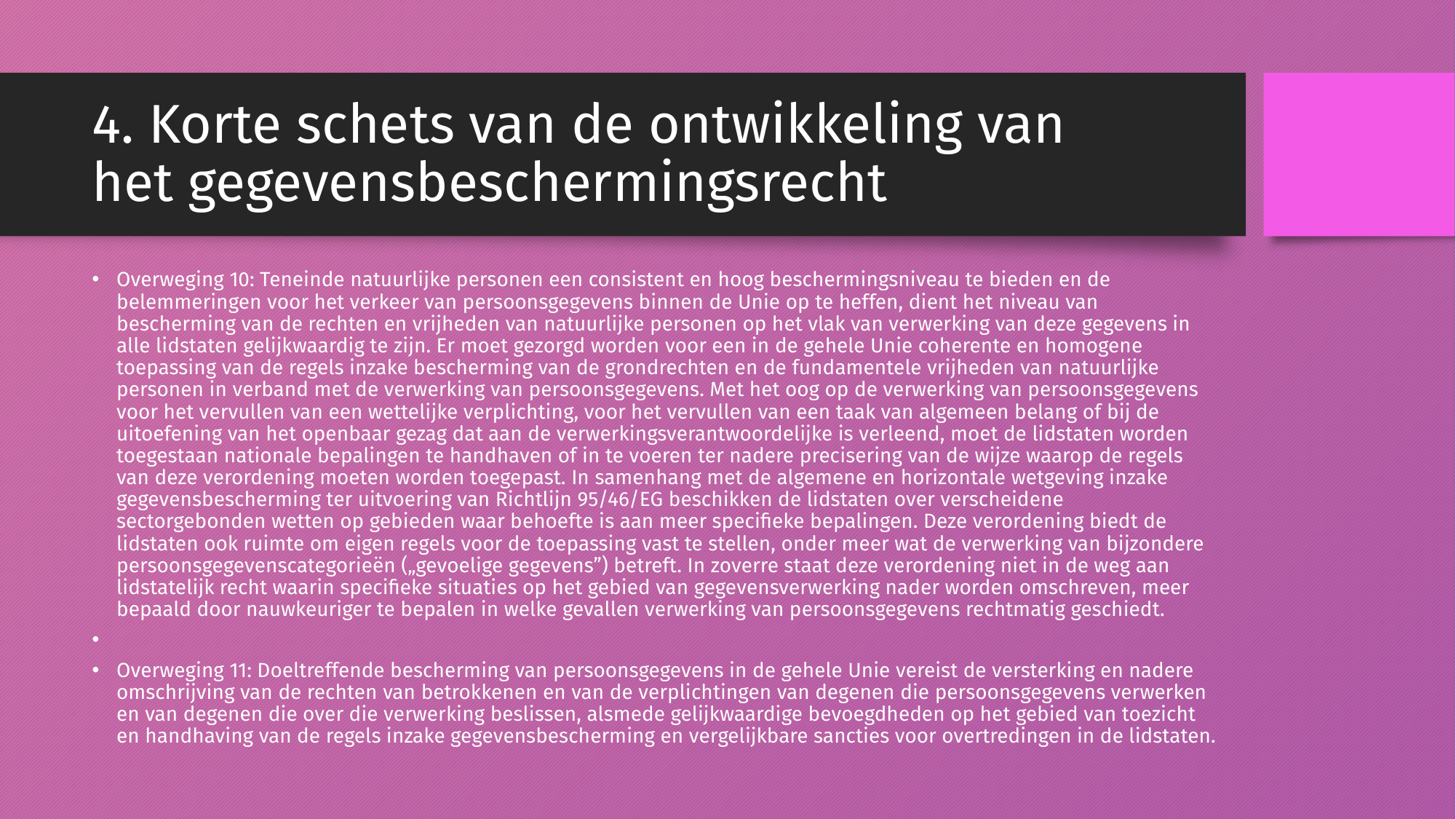

# 4. Korte schets van de ontwikkeling van het gegevensbeschermingsrecht
Overweging 10: Teneinde natuurlijke personen een consistent en hoog beschermingsniveau te bieden en de belemmeringen voor het verkeer van persoonsgegevens binnen de Unie op te heffen, dient het niveau van bescherming van de rechten en vrijheden van natuurlijke personen op het vlak van verwerking van deze gegevens in alle lidstaten gelijkwaardig te zijn. Er moet gezorgd worden voor een in de gehele Unie coherente en homogene toepassing van de regels inzake bescherming van de grondrechten en de fundamentele vrijheden van natuurlijke personen in verband met de verwerking van persoonsgegevens. Met het oog op de verwerking van persoonsgegevens voor het vervullen van een wettelijke verplichting, voor het vervullen van een taak van algemeen belang of bij de uitoefening van het openbaar gezag dat aan de verwerkingsverantwoordelijke is verleend, moet de lidstaten worden toegestaan nationale bepalingen te handhaven of in te voeren ter nadere precisering van de wijze waarop de regels van deze verordening moeten worden toegepast. In samenhang met de algemene en horizontale wetgeving inzake gegevensbescherming ter uitvoering van Richtlijn 95/46/EG beschikken de lidstaten over verscheidene sectorgebonden wetten op gebieden waar behoefte is aan meer specifieke bepalingen. Deze verordening biedt de lidstaten ook ruimte om eigen regels voor de toepassing vast te stellen, onder meer wat de verwerking van bijzondere persoonsgegevenscategorieën („gevoelige gegevens”) betreft. In zoverre staat deze verordening niet in de weg aan lidstatelijk recht waarin specifieke situaties op het gebied van gegevensverwerking nader worden omschreven, meer bepaald door nauwkeuriger te bepalen in welke gevallen verwerking van persoonsgegevens rechtmatig geschiedt.

Overweging 11: Doeltreffende bescherming van persoonsgegevens in de gehele Unie vereist de versterking en nadere omschrijving van de rechten van betrokkenen en van de verplichtingen van degenen die persoonsgegevens verwerken en van degenen die over die verwerking beslissen, alsmede gelijkwaardige bevoegdheden op het gebied van toezicht en handhaving van de regels inzake gegevensbescherming en vergelijkbare sancties voor overtredingen in de lidstaten.